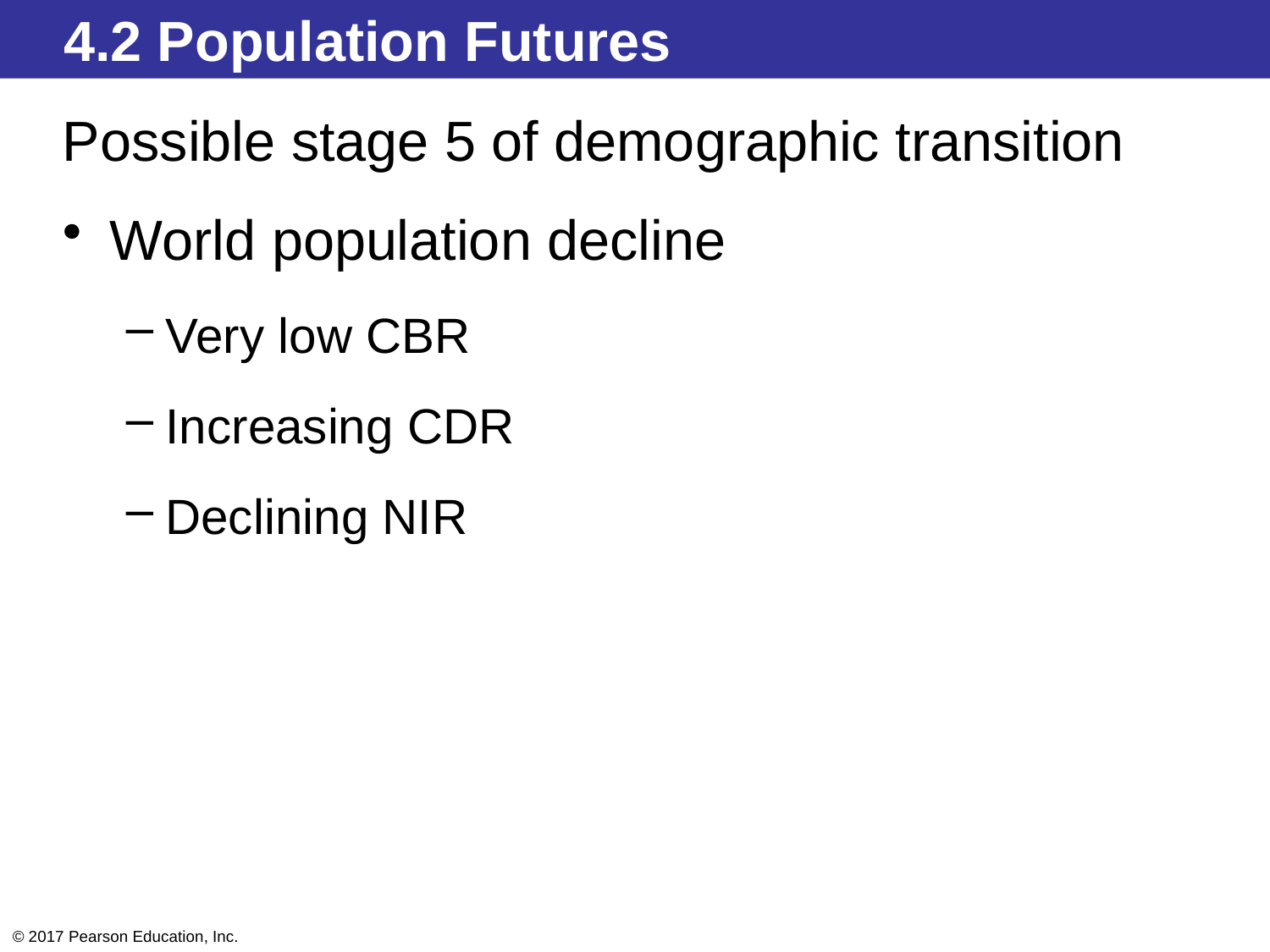

4.2 Population Futures
Possible stage 5 of demographic transition
World population decline
Very low CBR
Increasing CDR
Declining NIR